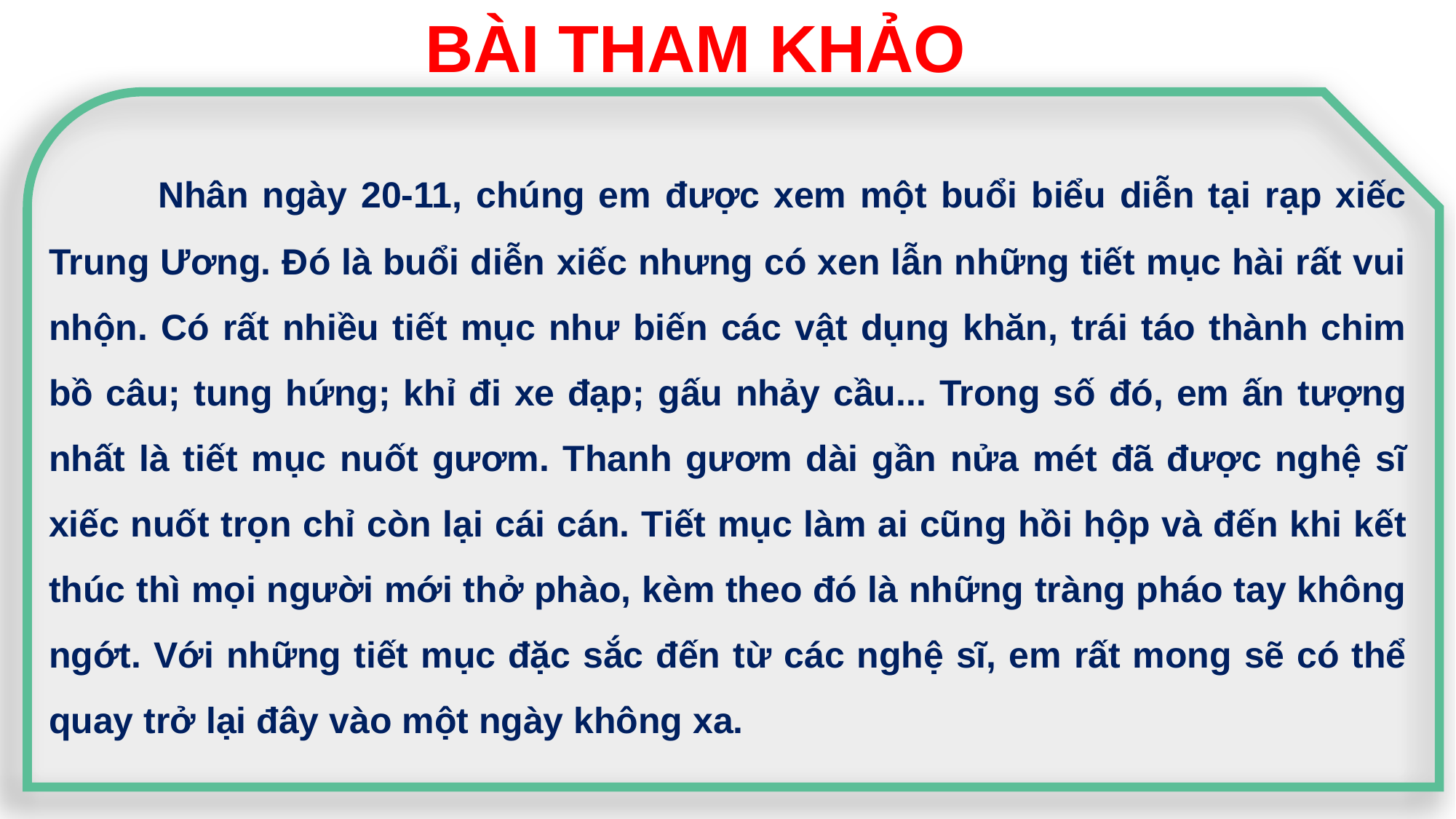

BÀI THAM KHẢO

	Nhân ngày 20-11, chúng em được xem một buổi biểu diễn tại rạp xiếc Trung Ương. Đó là buổi diễn xiếc nhưng có xen lẫn những tiết mục hài rất vui nhộn. Có rất nhiều tiết mục như biến các vật dụng khăn, trái táo thành chim bồ câu; tung hứng; khỉ đi xe đạp; gấu nhảy cầu... Trong số đó, em ấn tượng nhất là tiết mục nuốt gươm. Thanh gươm dài gần nửa mét đã được nghệ sĩ xiếc nuốt trọn chỉ còn lại cái cán. Tiết mục làm ai cũng hồi hộp và đến khi kết thúc thì mọi người mới thở phào, kèm theo đó là những tràng pháo tay không ngớt. Với những tiết mục đặc sắc đến từ các nghệ sĩ, em rất mong sẽ có thể quay trở lại đây vào một ngày không xa.